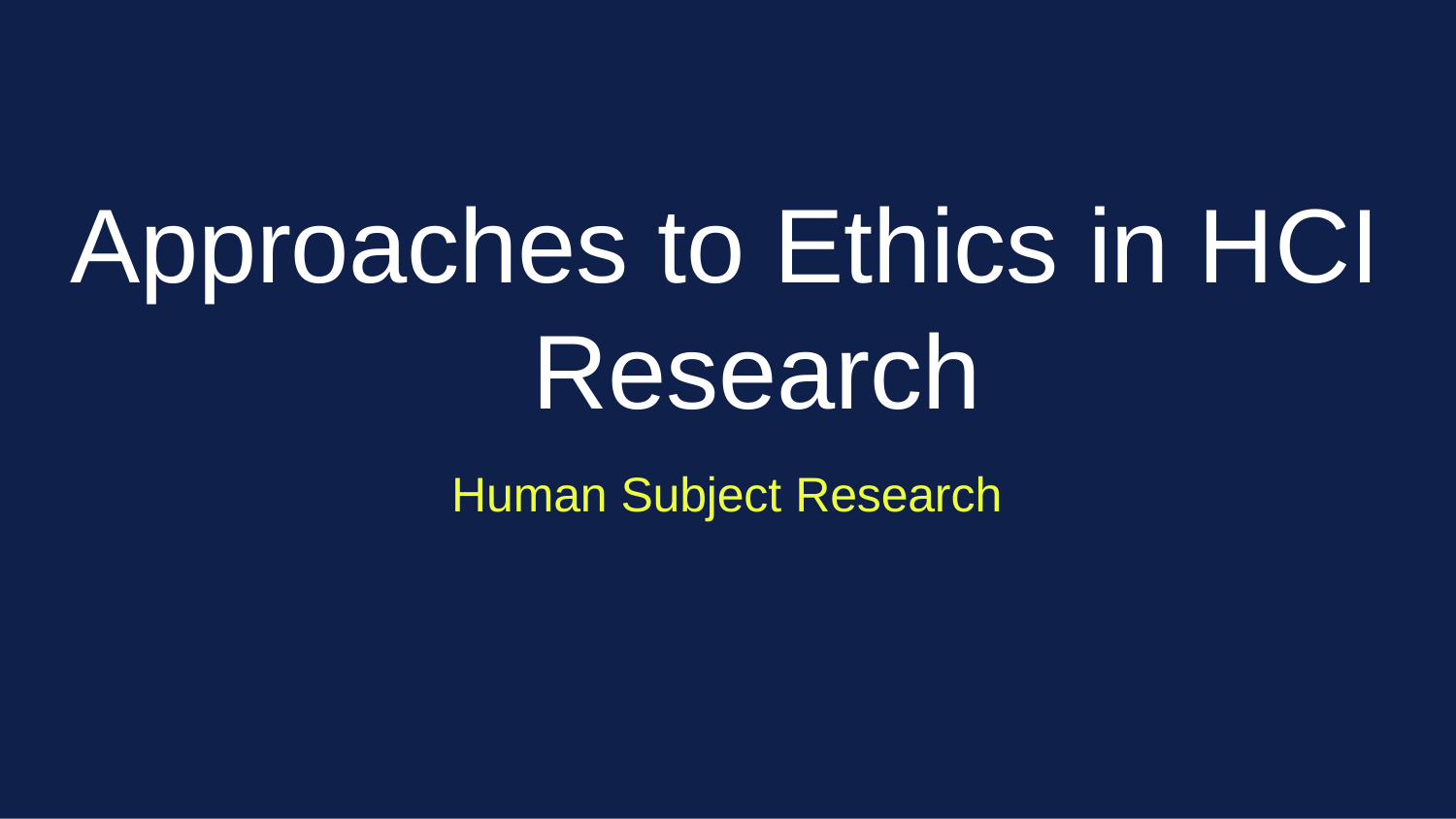

# Approaches to Ethics in HCI  Research
Human Subject Research